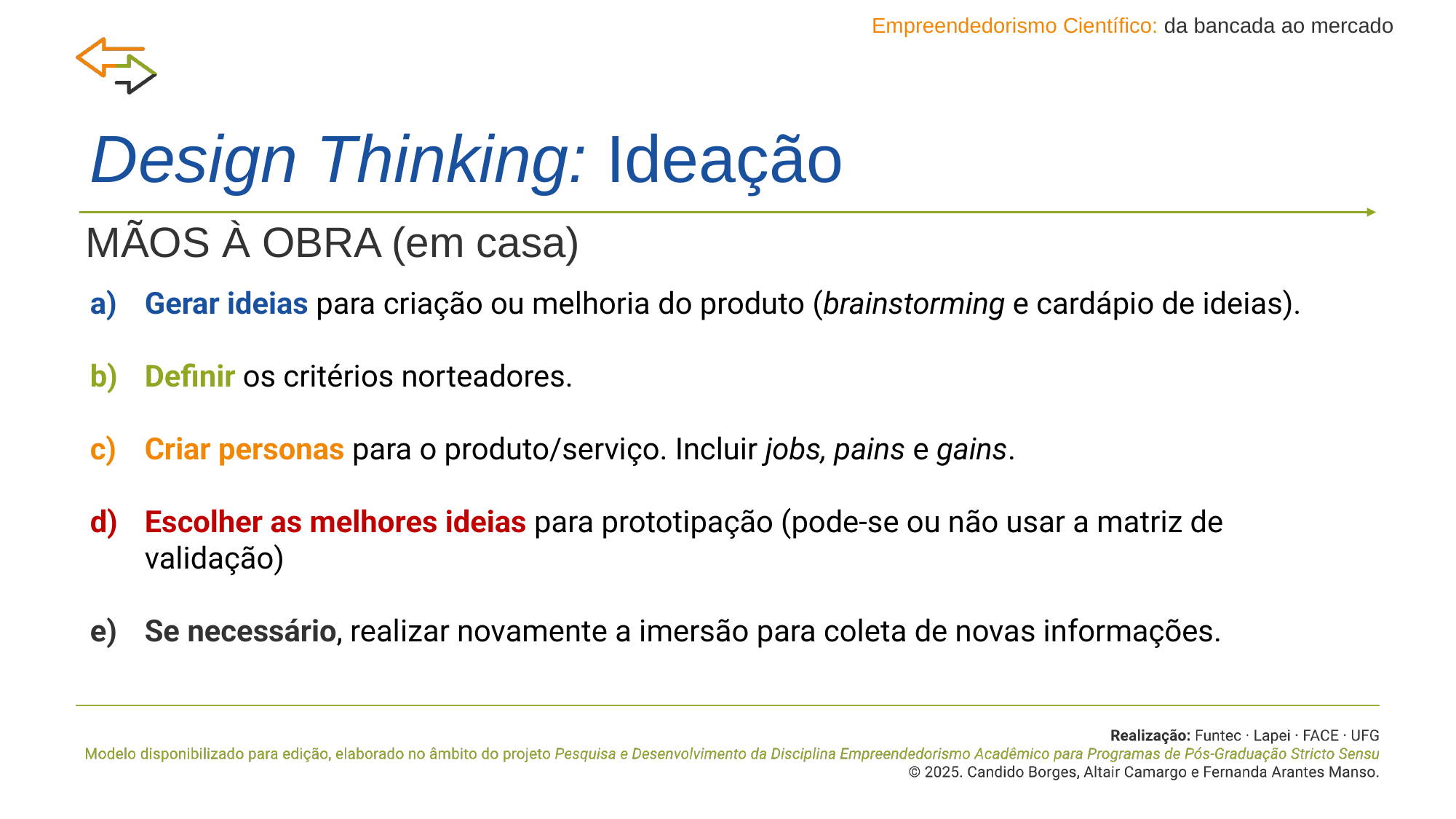

Empreendedorismo Científico: da bancada ao mercado
# Design Thinking: Ideação
MÃOS À OBRA (em casa)
Gerar ideias para criação ou melhoria do produto (brainstorming e cardápio de ideias).

Definir os critérios norteadores.

Criar personas para o produto/serviço. Incluir jobs, pains e gains.

Escolher as melhores ideias para prototipação (pode-se ou não usar a matriz de validação)

Se necessário, realizar novamente a imersão para coleta de novas informações.